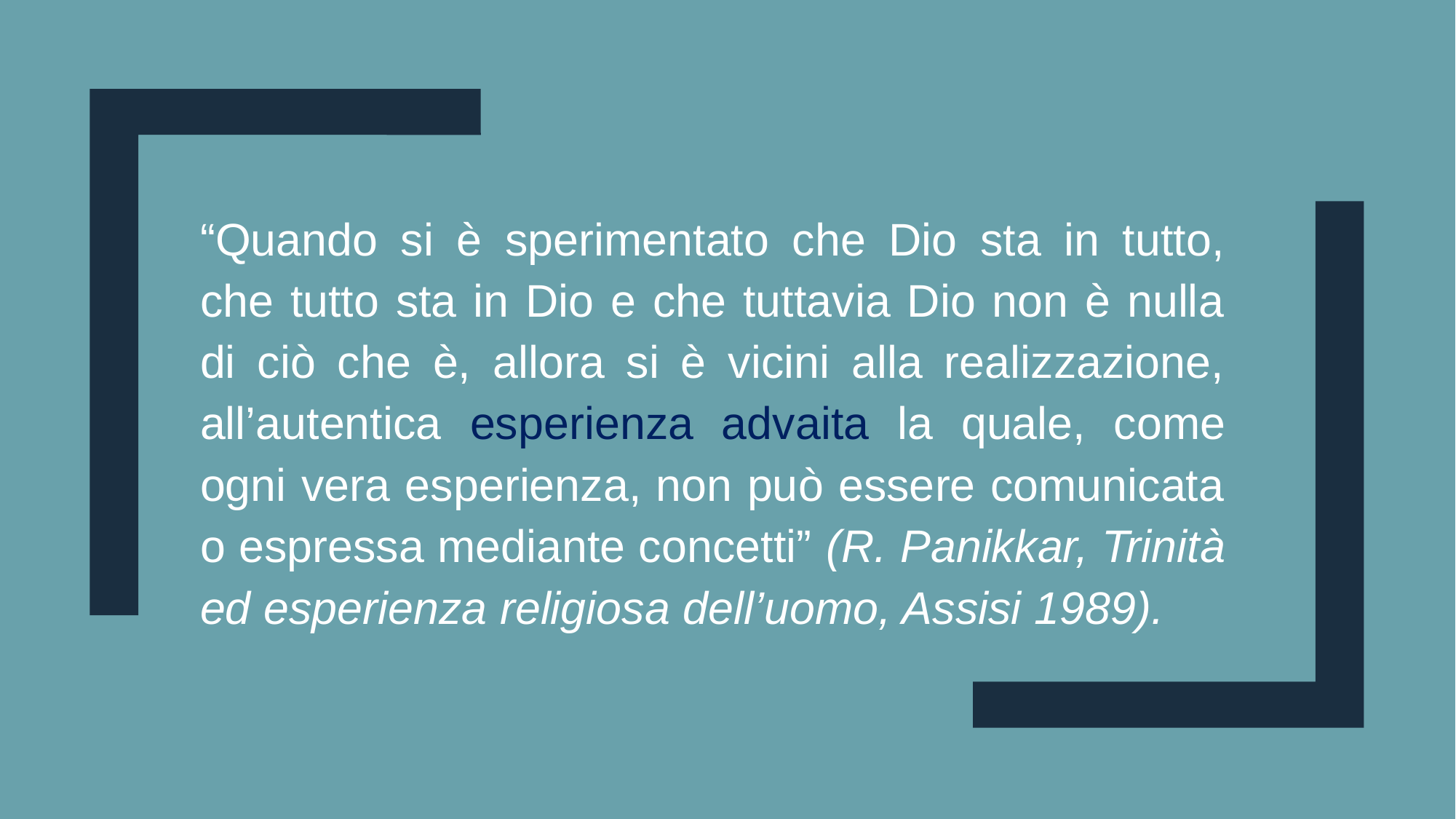

“Quando si è sperimentato che Dio sta in tutto, che tutto sta in Dio e che tuttavia Dio non è nulla di ciò che è, allora si è vicini alla realizzazione, all’autentica esperienza advaita la quale, come ogni vera esperienza, non può essere comunicata o espressa mediante concetti” (R. Panikkar, Trinità ed esperienza religiosa dell’uomo, Assisi 1989).